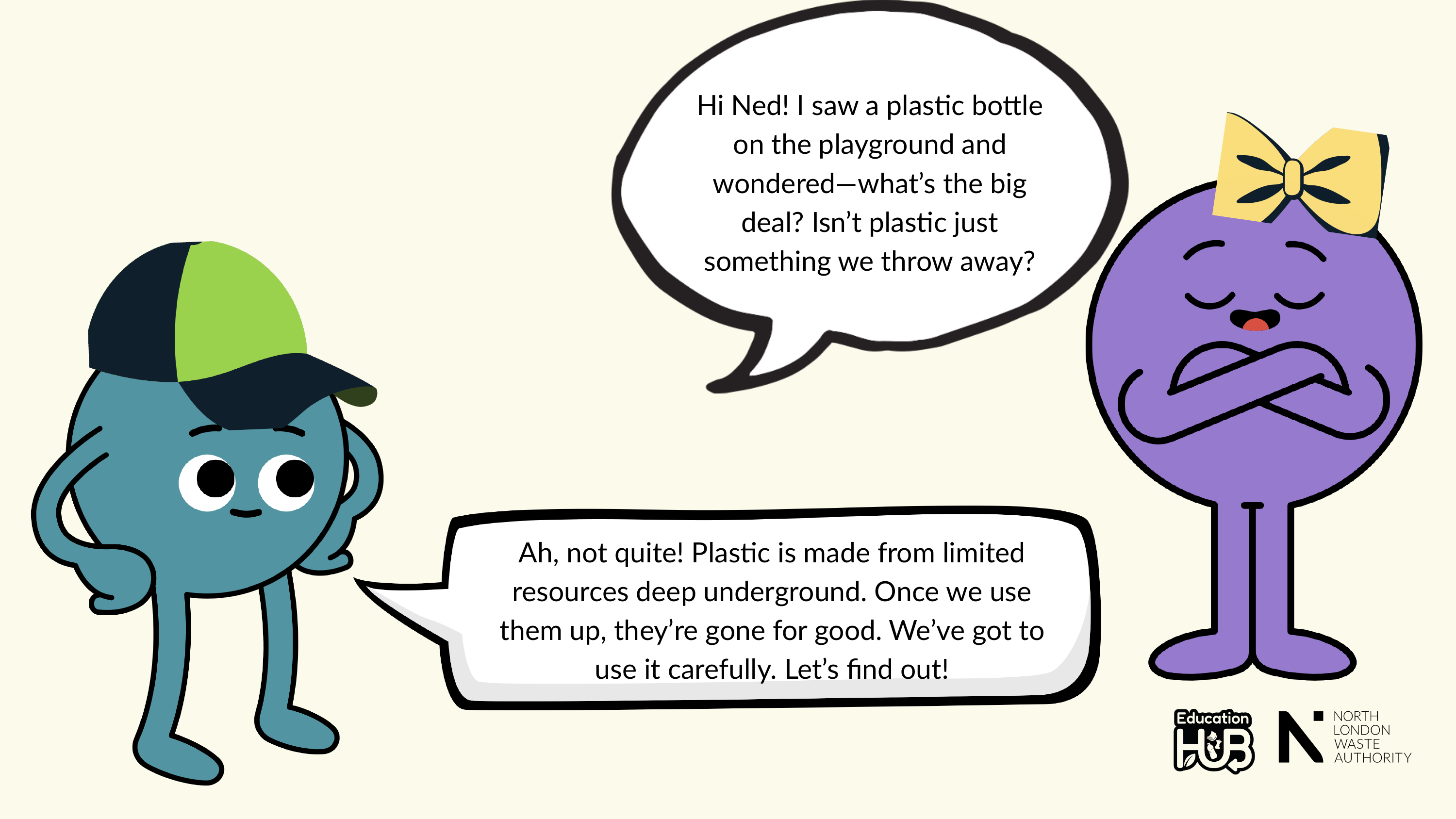

Hi Ned! I saw a plastic bottle on the playground and wondered—what’s the big deal? Isn’t plastic just something we throw away?

Ah, not quite! Plastic is made from limited resources deep underground. Once we use them up, they’re gone for good. We’ve got to use it carefully. Let’s find out!